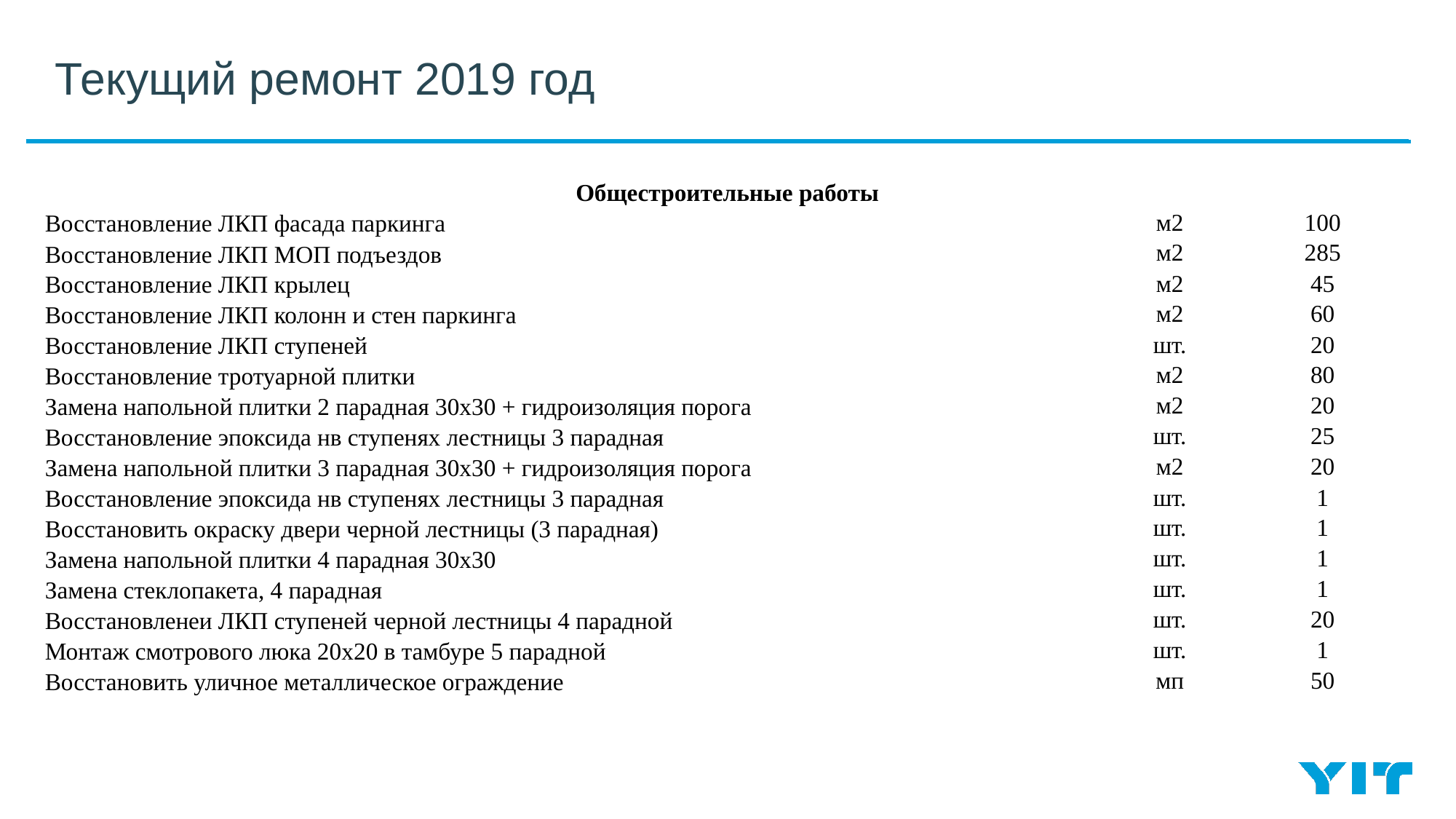

# Текущий ремонт 2019 год
| Общестроительные работы |  |  |
| --- | --- | --- |
| Восстановление ЛКП фасада паркинга | м2 | 100 |
| Восстановление ЛКП МОП подъездов | м2 | 285 |
| Восстановление ЛКП крылец | м2 | 45 |
| Восстановление ЛКП колонн и стен паркинга | м2 | 60 |
| Восстановление ЛКП ступеней | шт. | 20 |
| Восстановление тротуарной плитки | м2 | 80 |
| Замена напольной плитки 2 парадная 30х30 + гидроизоляция порога | м2 | 20 |
| Восстановление эпоксида нв ступенях лестницы 3 парадная | шт. | 25 |
| Замена напольной плитки 3 парадная 30х30 + гидроизоляция порога | м2 | 20 |
| Восстановление эпоксида нв ступенях лестницы 3 парадная | шт. | 1 |
| Восстановить окраску двери черной лестницы (3 парадная) | шт. | 1 |
| Замена напольной плитки 4 парадная 30х30 | шт. | 1 |
| Замена стеклопакета, 4 парадная | шт. | 1 |
| Восстановленеи ЛКП ступеней черной лестницы 4 парадной | шт. | 20 |
| Монтаж смотрового люка 20х20 в тамбуре 5 парадной | шт. | 1 |
| Восстановить уличное металлическое ограждение | мп | 50 |
|  |  |  |